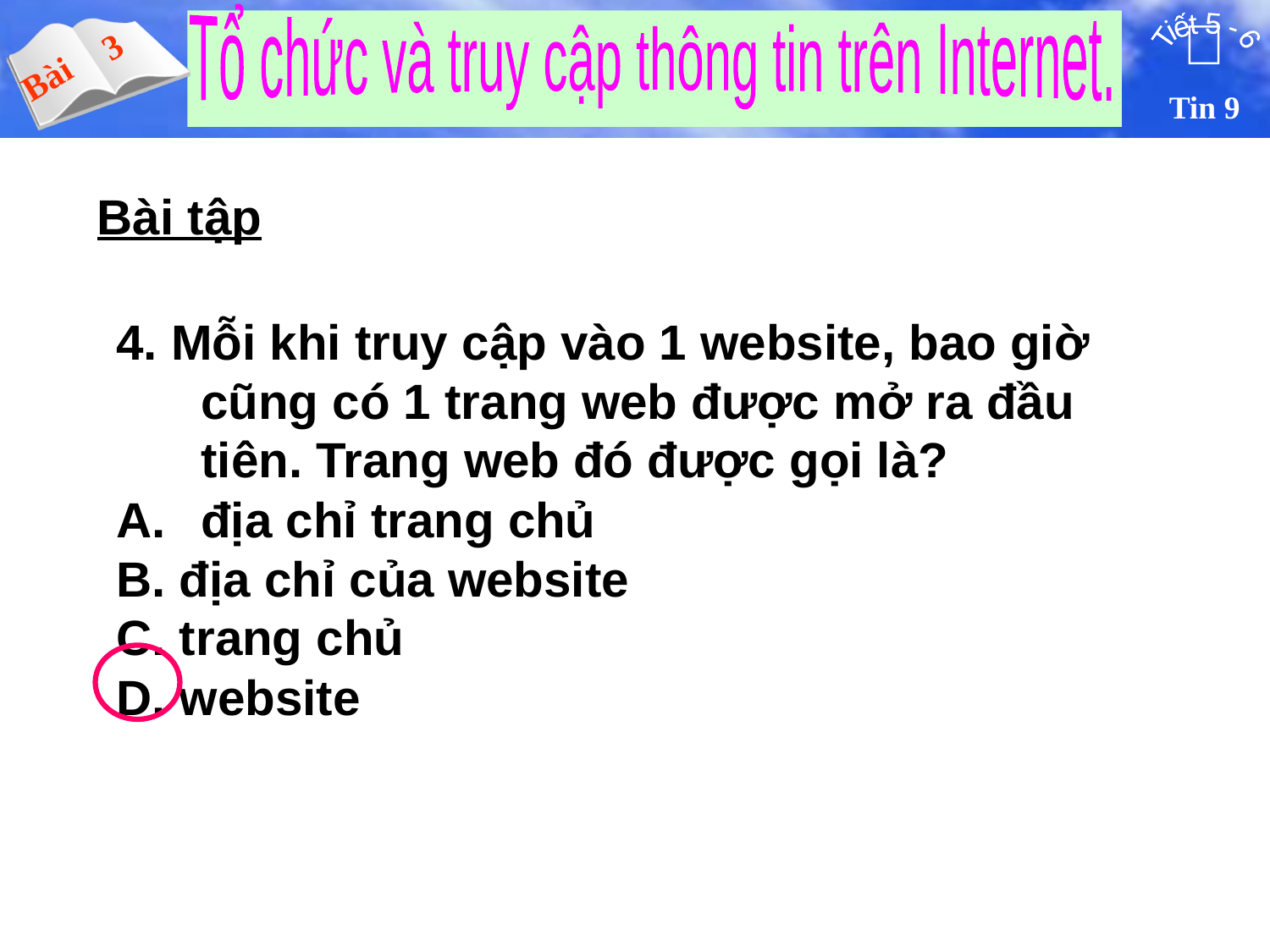

Bài tập
4. Mỗi khi truy cập vào 1 website, bao giờ cũng có 1 trang web được mở ra đầu tiên. Trang web đó được gọi là?
địa chỉ trang chủ
B. địa chỉ của website
C. trang chủ
D. website